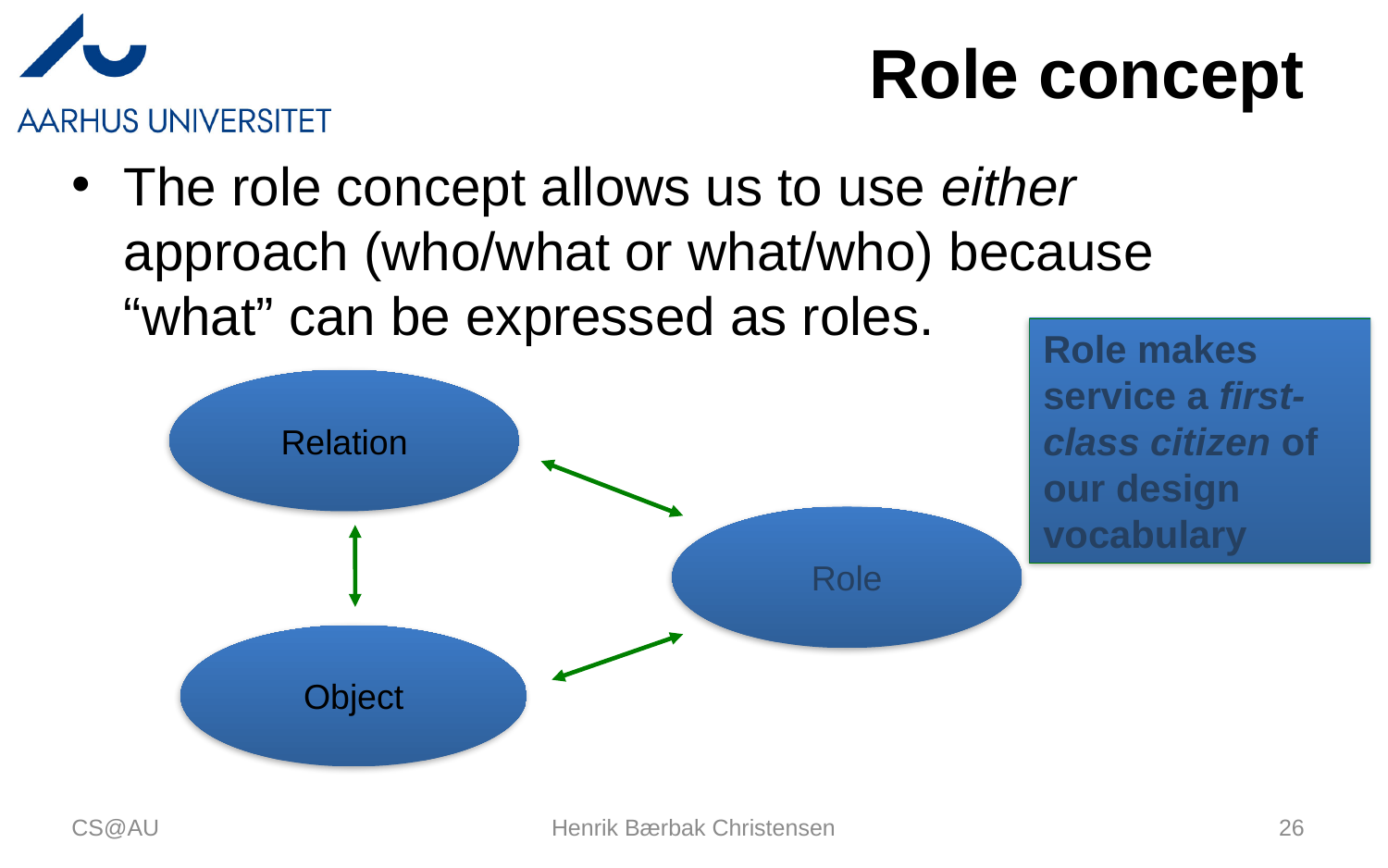

# Role concept
The role concept allows us to use either approach (who/what or what/who) because “what” can be expressed as roles.
Role makes service a first-class citizen of our design vocabulary

Role

Relation

Object
CS@AU
Henrik Bærbak Christensen
26